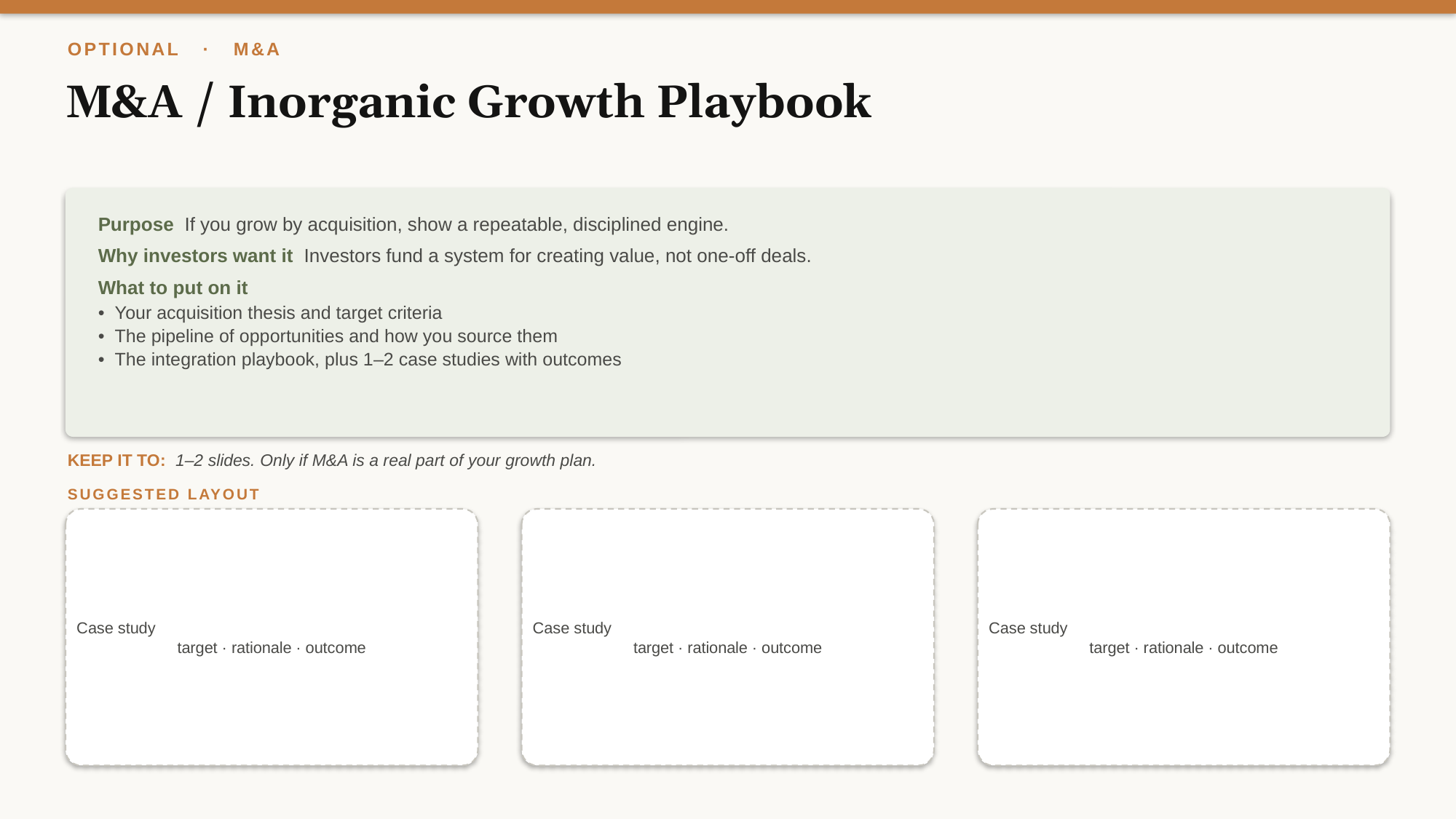

OPTIONAL   ·   M&A
M&A / Inorganic Growth Playbook
Purpose  If you grow by acquisition, show a repeatable, disciplined engine.
Why investors want it  Investors fund a system for creating value, not one-off deals.
What to put on it
•  Your acquisition thesis and target criteria
•  The pipeline of opportunities and how you source them
•  The integration playbook, plus 1–2 case studies with outcomes
KEEP IT TO:  1–2 slides. Only if M&A is a real part of your growth plan.
SUGGESTED LAYOUT
Case study
target · rationale · outcome
Case study
target · rationale · outcome
Case study
target · rationale · outcome